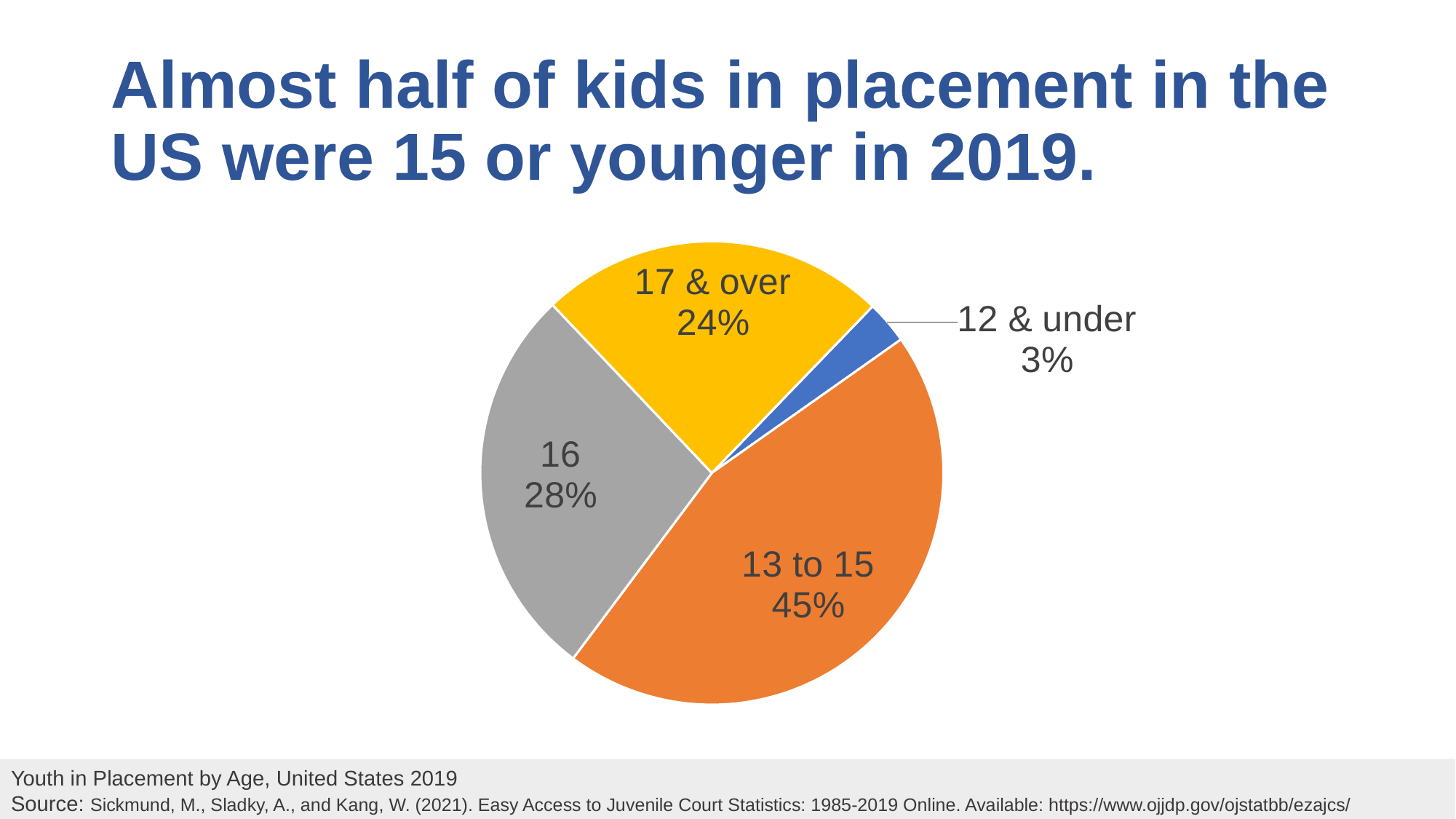

# Almost half of kids in placement in the US were 15 or younger in 2019.

### Chart

| Category |  |
|---|---|
| 12 & under | 0.03 |
| 13 to 15 | 0.45 |
| 16 | 0.277 |
| 17 & over | 0.243 |
Youth in Placement by Age, United States 2019
Source: Sickmund, M., Sladky, A., and Kang, W. (2021). Easy Access to Juvenile Court Statistics: 1985-2019 Online. Available: https://www.ojjdp.gov/ojstatbb/ezajcs/